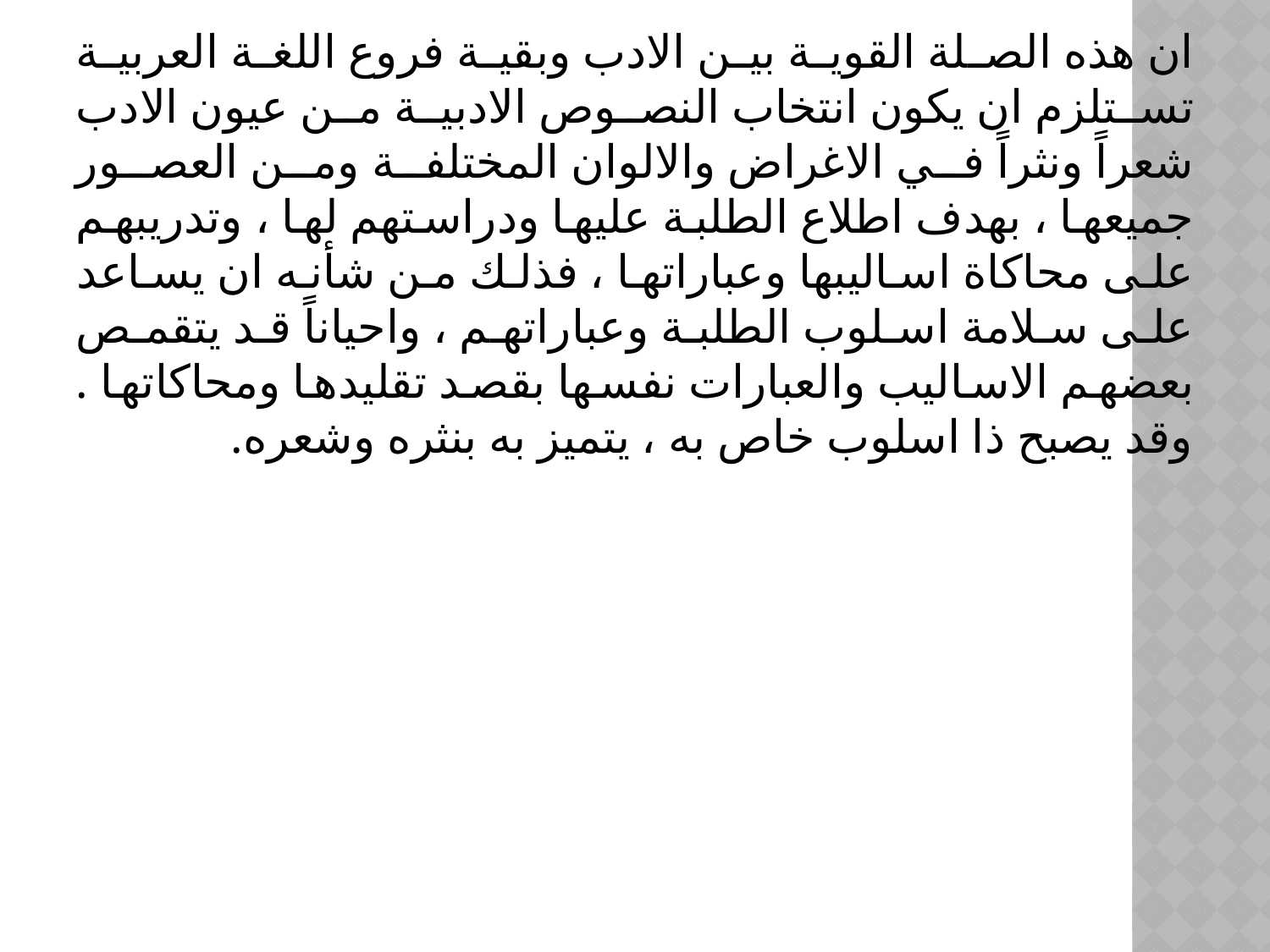

ان هذه الصلة القوية بين الادب وبقية فروع اللغة العربية تستلزم ان يكون انتخاب النصوص الادبية من عيون الادب شعراً ونثراً في الاغراض والالوان المختلفة ومن العصور جميعها ، بهدف اطلاع الطلبة عليها ودراستهم لها ، وتدريبهم على محاكاة اساليبها وعباراتها ، فذلك من شأنه ان يساعد على سلامة اسلوب الطلبة وعباراتهم ، واحياناً قد يتقمص بعضهم الاساليب والعبارات نفسها بقصد تقليدها ومحاكاتها . وقد يصبح ذا اسلوب خاص به ، يتميز به بنثره وشعره.